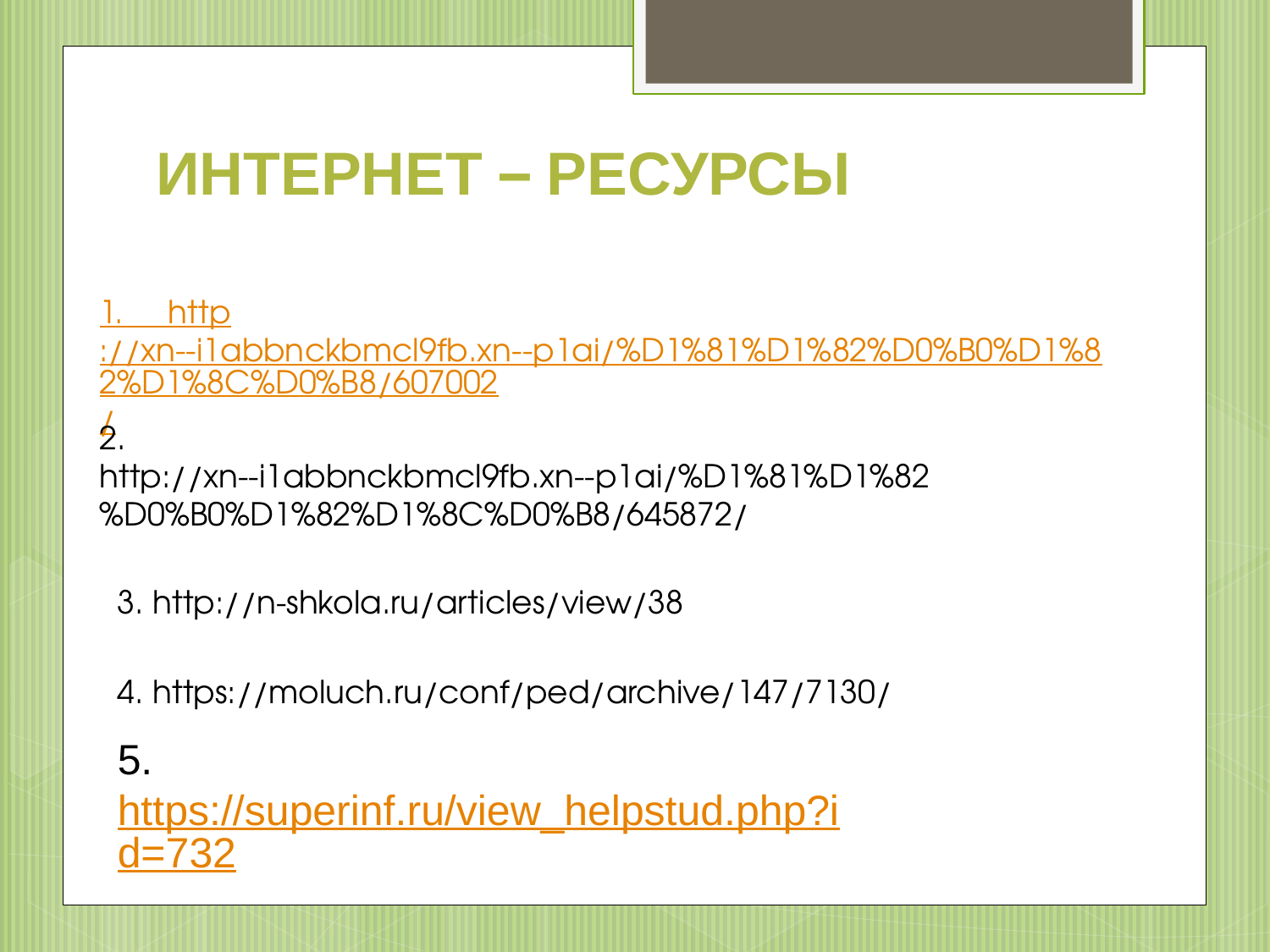

Интернет – ресурсы
1.     http://xn--i1abbnckbmcl9fb.xn--p1ai/%D1%81%D1%82%D0%B0%D1%82%D1%8C%D0%B8/607002/

2. http://xn--i1abbnckbmcl9fb.xn--p1ai/%D1%81%D1%82%D0%B0%D1%82%D1%8C%D0%B8/645872/
3. http://n-shkola.ru/articles/view/38
4. https://moluch.ru/conf/ped/archive/147/7130/
5.  https://superinf.ru/view_helpstud.php?id=732